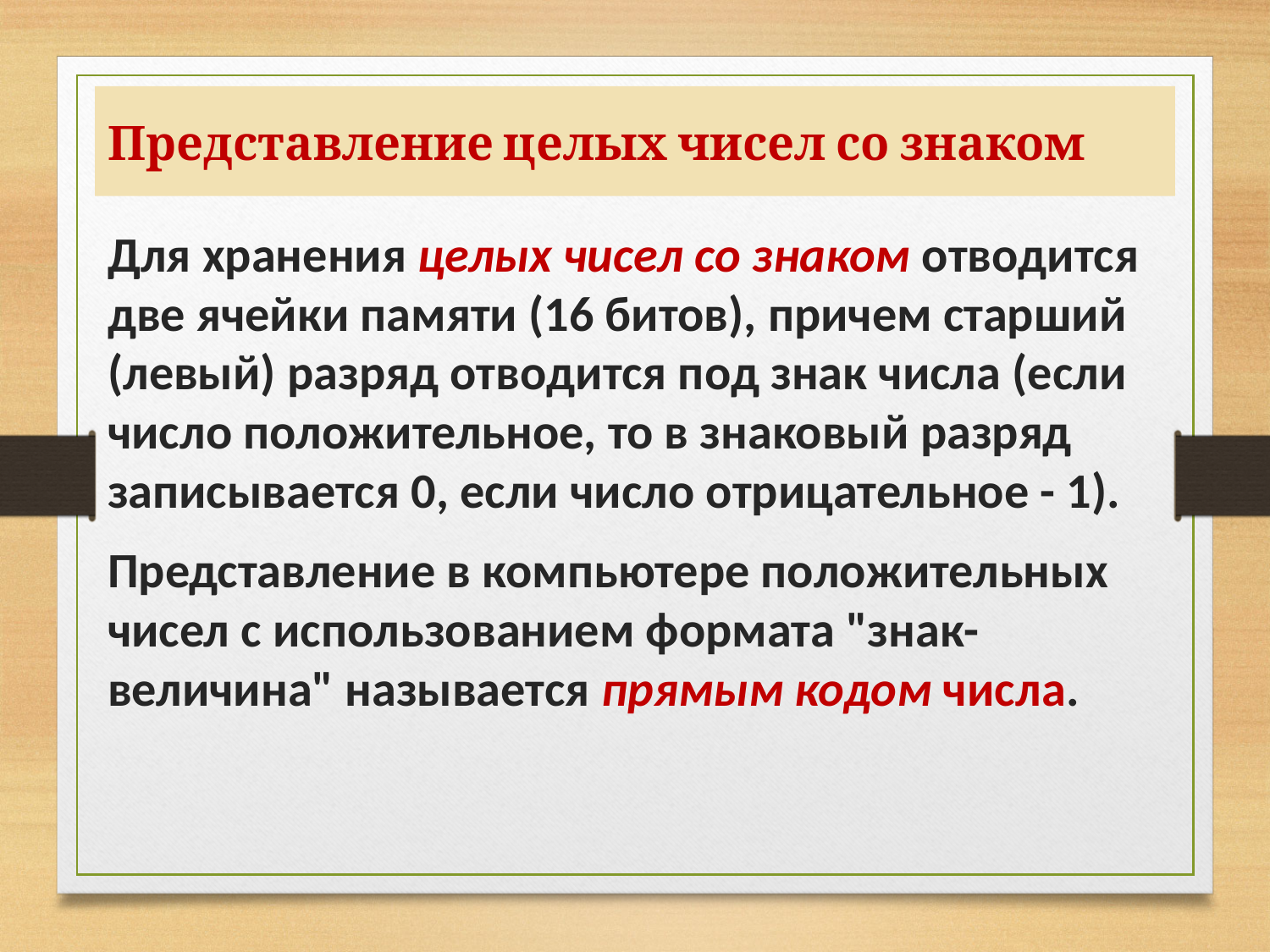

# Представление целых чисел со знаком
Для хранения целых чисел со знаком отводится две ячейки памяти (16 битов), причем старший (левый) разряд отводится под знак числа (если число положительное, то в знаковый разряд записывается 0, если число отрицательное - 1).
Представление в компьютере положительных чисел с использованием формата "знак-величина" называется прямым кодом числа.